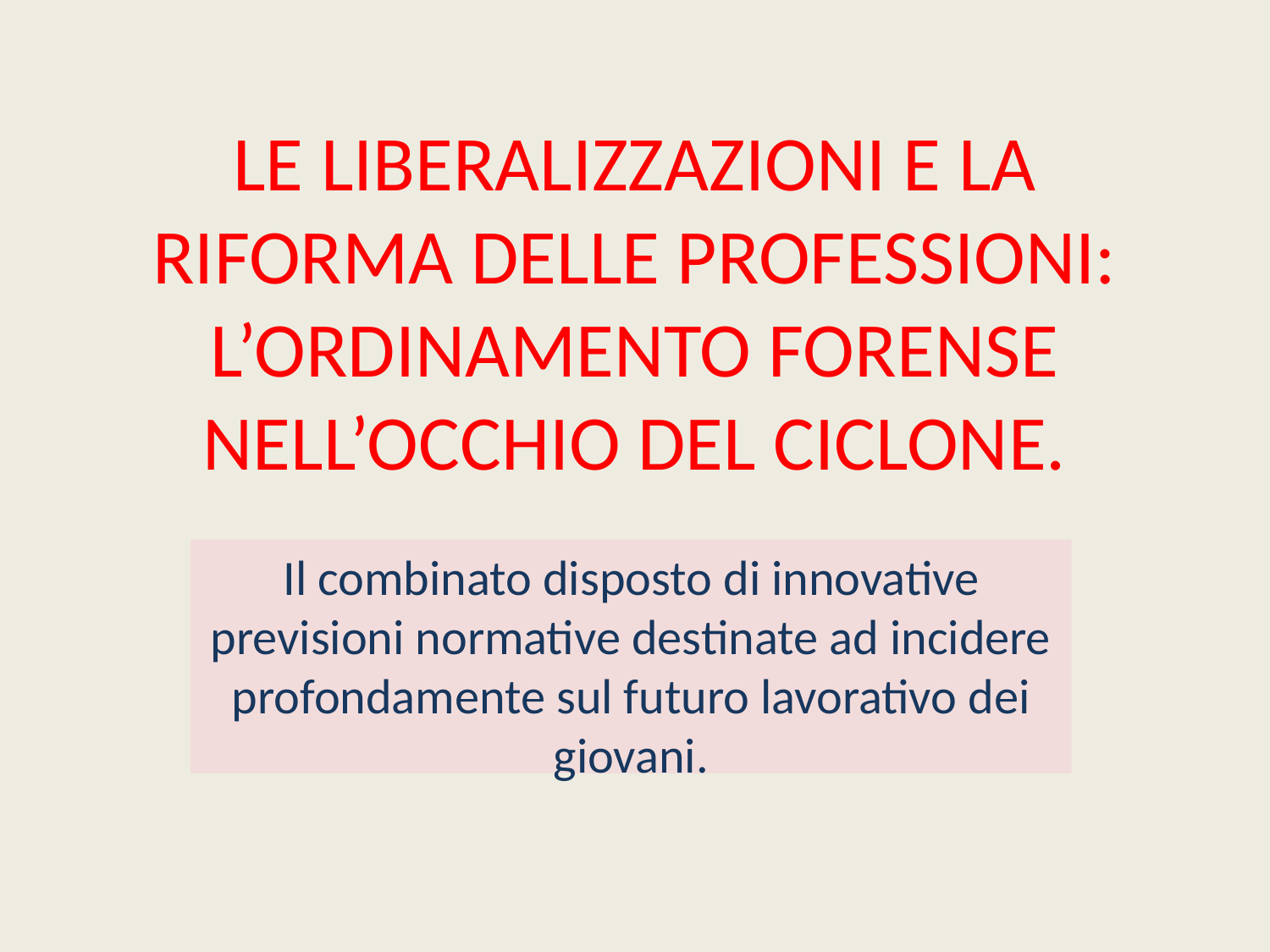

# LE LIBERALIZZAZIONI E LA RIFORMA DELLE PROFESSIONI: L’ORDINAMENTO FORENSE NELL’OCCHIO DEL CICLONE.
Il combinato disposto di innovative previsioni normative destinate ad incidere profondamente sul futuro lavorativo dei giovani.